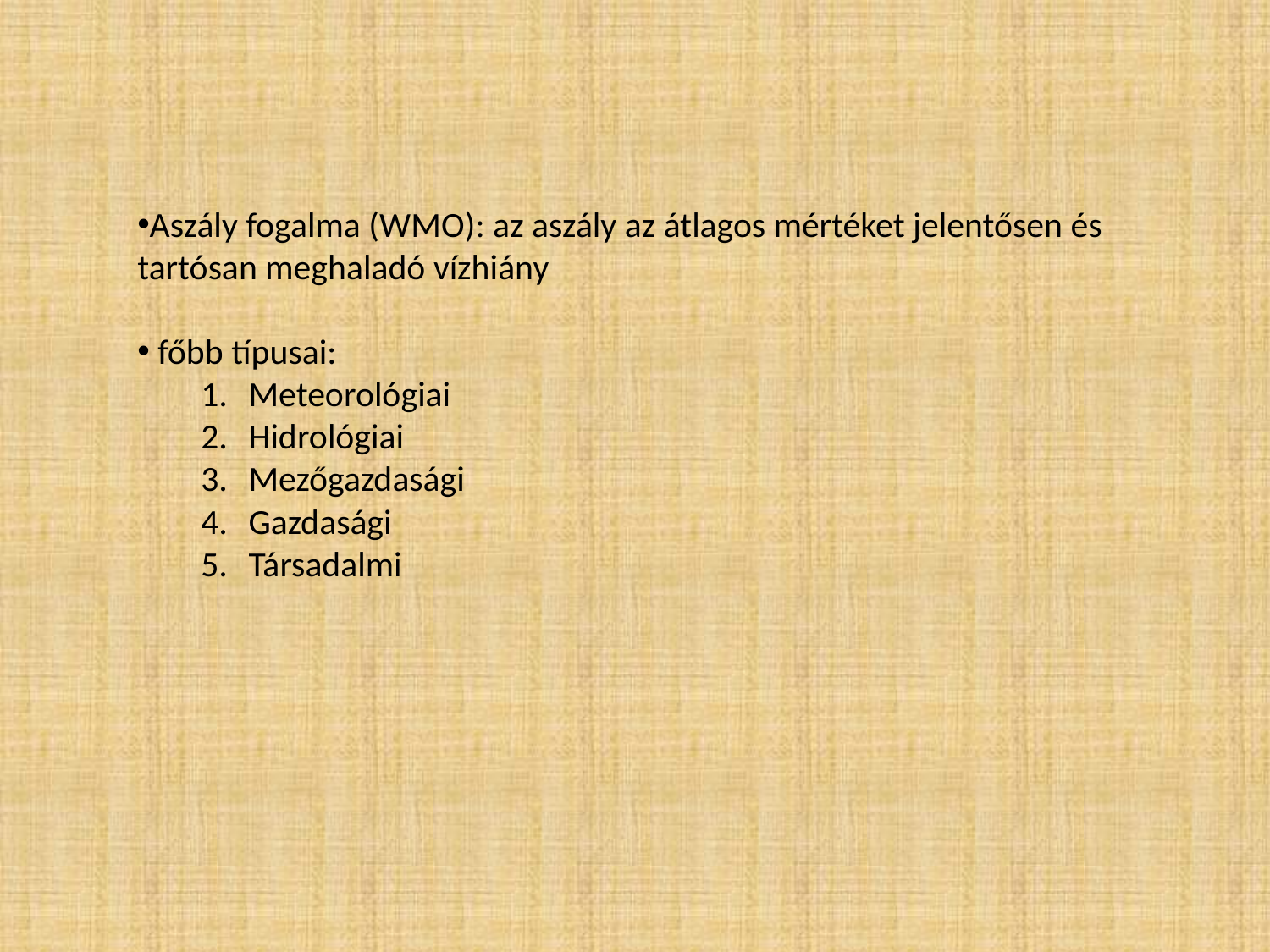

Aszály fogalma (WMO): az aszály az átlagos mértéket jelentősen és tartósan meghaladó vízhiány

 főbb típusai:
Meteorológiai
Hidrológiai
Mezőgazdasági
Gazdasági
Társadalmi